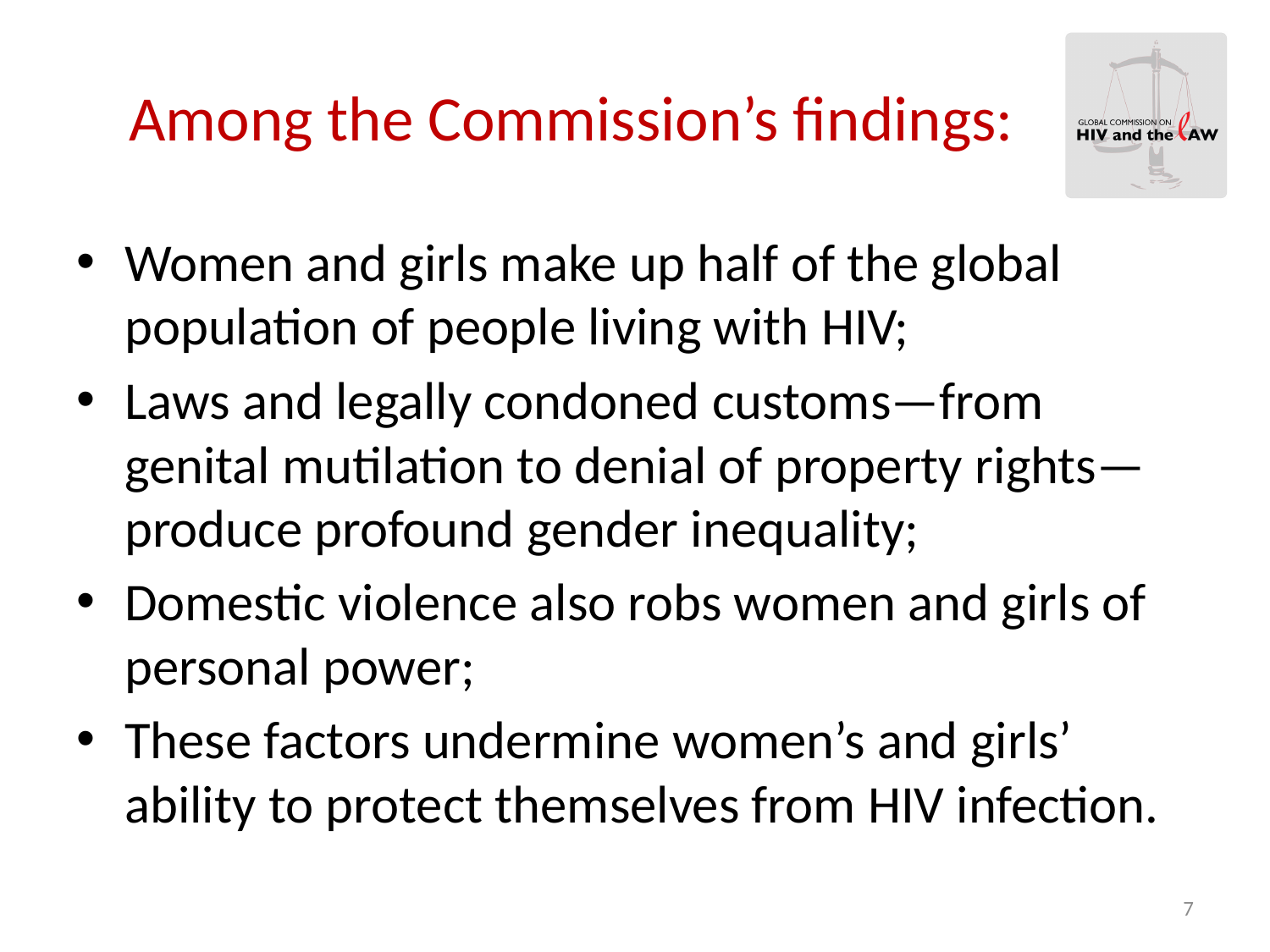

# Among the Commission’s findings:
Women and girls make up half of the global population of people living with HIV;
Laws and legally condoned customs—from genital mutilation to denial of property rights—produce profound gender inequality;
Domestic violence also robs women and girls of personal power;
These factors undermine women’s and girls’ ability to protect themselves from HIV infection.
7